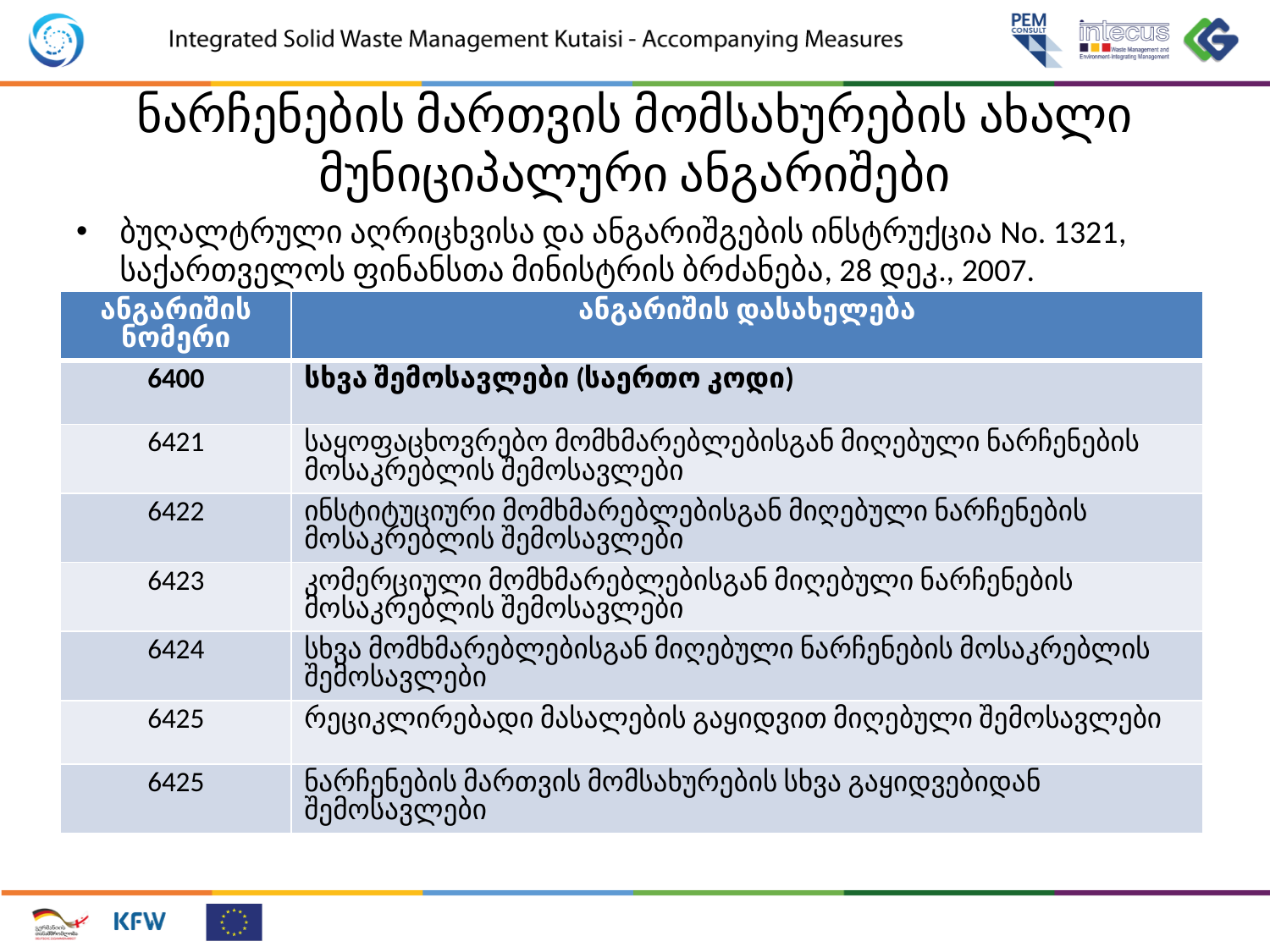

# ნარჩენების მართვის მომსახურების ახალი მუნიციპალური ანგარიშები
ბუღალტრული აღრიცხვისა და ანგარიშგების ინსტრუქცია No. 1321, საქართველოს ფინანსთა მინისტრის ბრძანება, 28 დეკ., 2007.
| ანგარიშის ნომერი | ანგარიშის დასახელება |
| --- | --- |
| 6400 | სხვა შემოსავლები (საერთო კოდი) |
| 6421 | საყოფაცხოვრებო მომხმარებლებისგან მიღებული ნარჩენების მოსაკრებლის შემოსავლები |
| 6422 | ინსტიტუციური მომხმარებლებისგან მიღებული ნარჩენების მოსაკრებლის შემოსავლები |
| 6423 | კომერციული მომხმარებლებისგან მიღებული ნარჩენების მოსაკრებლის შემოსავლები |
| 6424 | სხვა მომხმარებლებისგან მიღებული ნარჩენების მოსაკრებლის შემოსავლები |
| 6425 | რეციკლირებადი მასალების გაყიდვით მიღებული შემოსავლები |
| 6425 | ნარჩენების მართვის მომსახურების სხვა გაყიდვებიდან შემოსავლები |